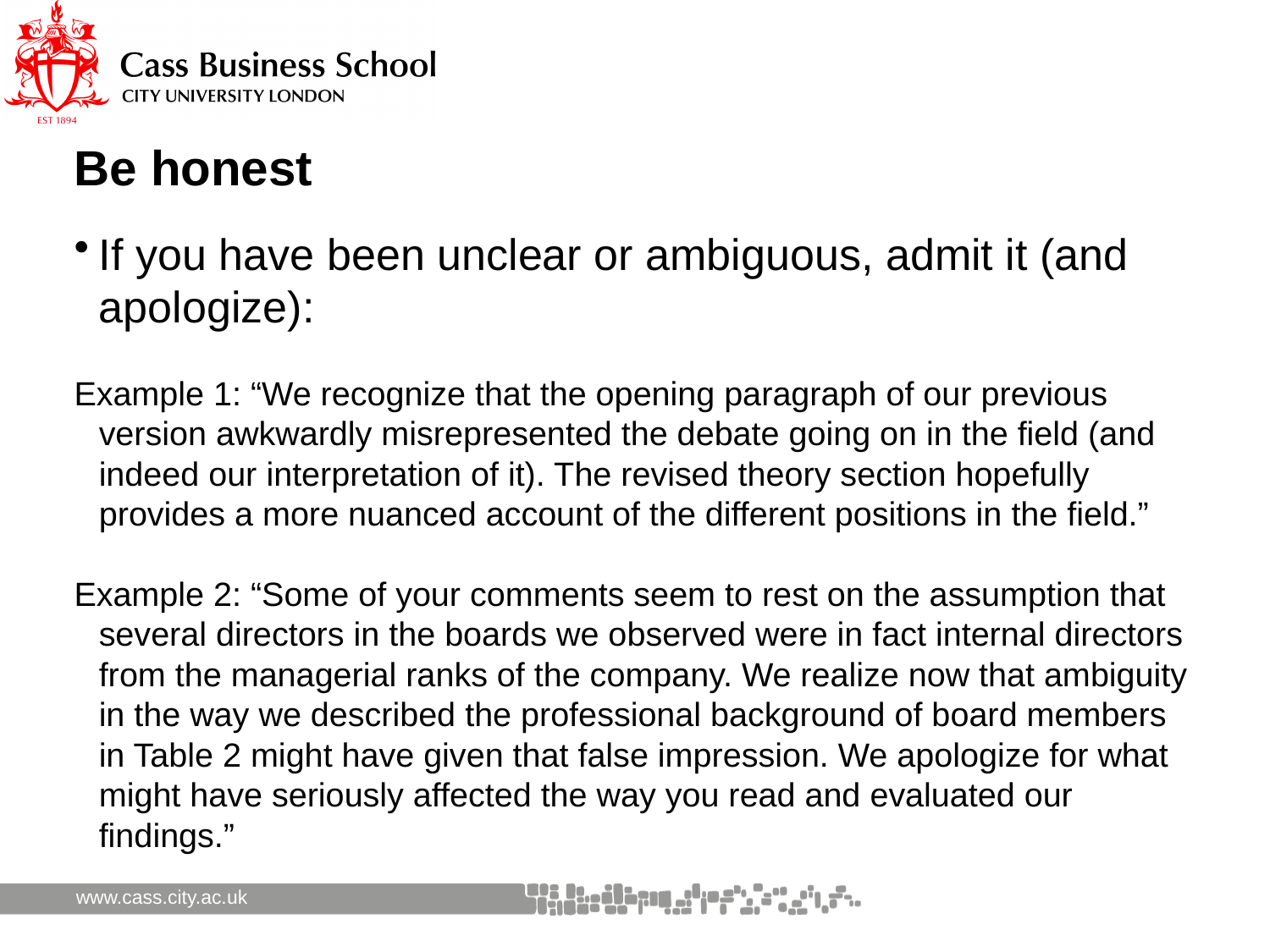

# Be honest
If you have been unclear or ambiguous, admit it (and apologize):

Example 1: “We recognize that the opening paragraph of our previous version awkwardly misrepresented the debate going on in the field (and indeed our interpretation of it). The revised theory section hopefully provides a more nuanced account of the different positions in the field.”

Example 2: “Some of your comments seem to rest on the assumption that several directors in the boards we observed were in fact internal directors from the managerial ranks of the company. We realize now that ambiguity in the way we described the professional background of board members in Table 2 might have given that false impression. We apologize for what might have seriously affected the way you read and evaluated our findings.”